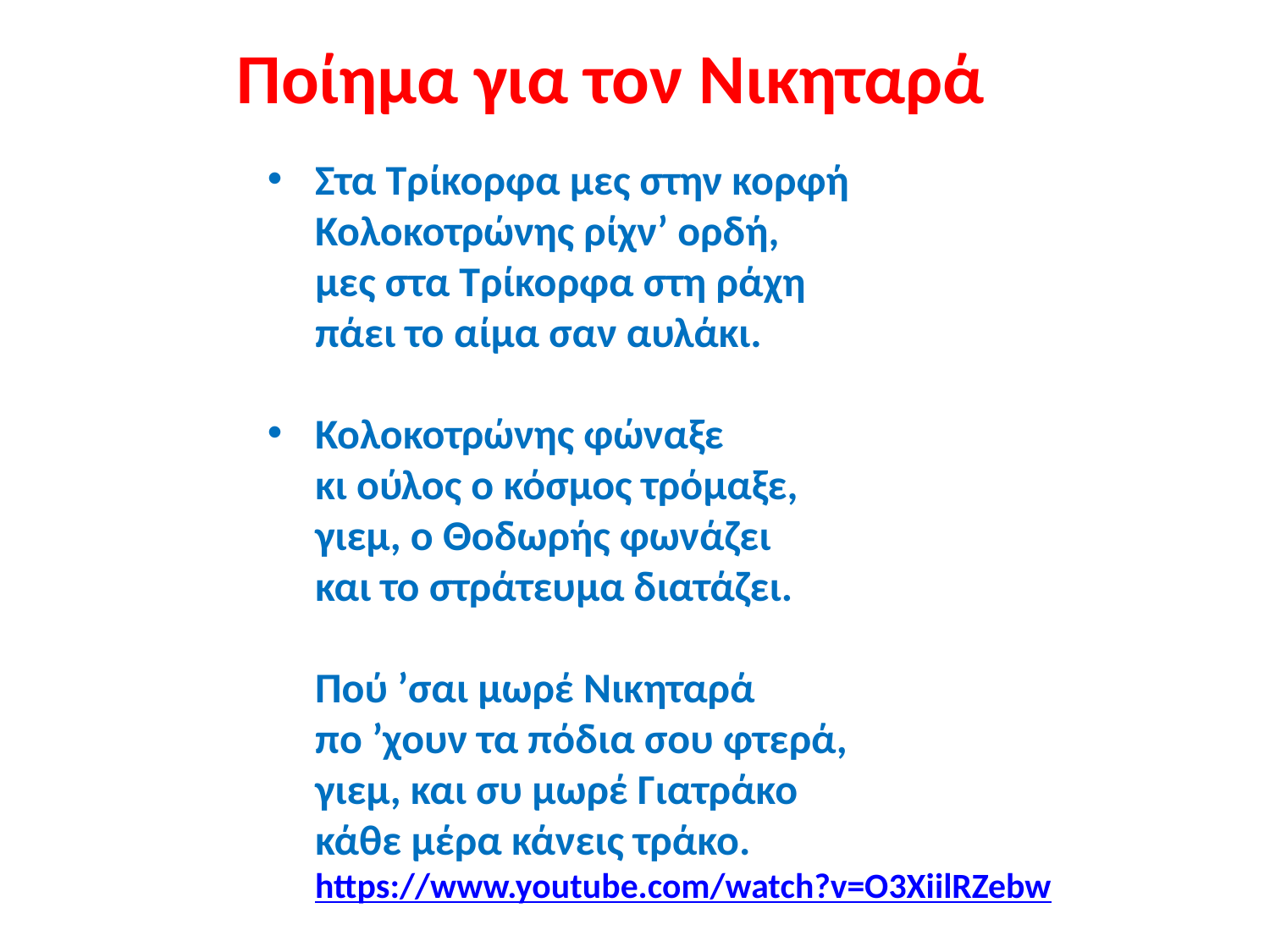

Ποίημα για τον Νικηταρά
Στα Τρίκορφα μες στην κορφή
Κολοκοτρώνης ρίχν’ ορδή,
μες στα Τρίκορφα στη ράχη
πάει το αίμα σαν αυλάκι.
Κολοκοτρώνης φώναξε
κι ούλος ο κόσμος τρόμαξε,
γιεμ, ο Θοδωρής φωνάζει
και το στράτευμα διατάζει.
Πού ’σαι μωρέ Νικηταρά
πο ’χουν τα πόδια σου φτερά,
γιεμ, και συ μωρέ Γιατράκο
κάθε μέρα κάνεις τράκο. https://www.youtube.com/watch?v=O3XiilRZebw